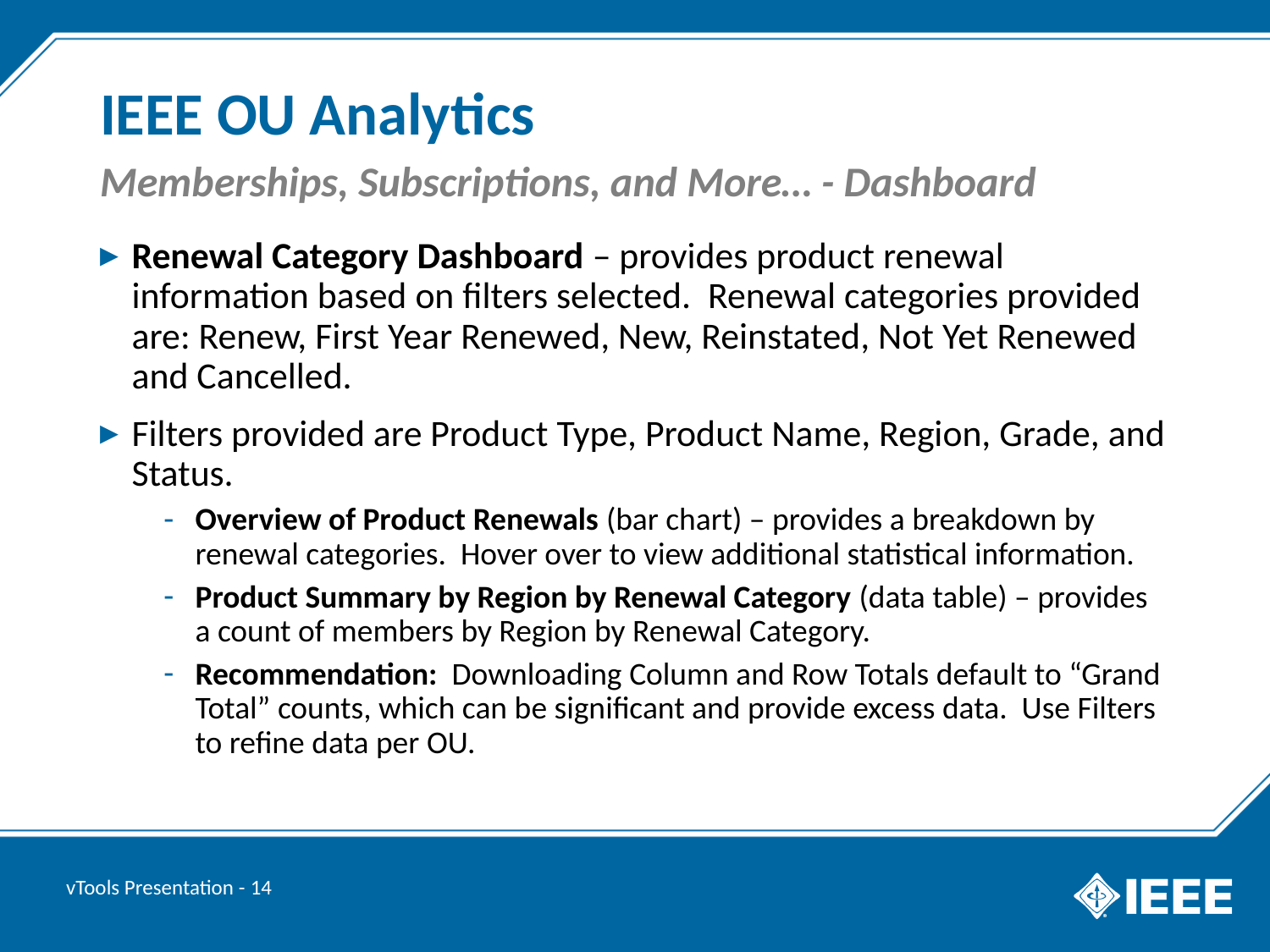

# IEEE OU Analytics
Memberships, Subscriptions, and More… - Dashboard
Renewal Category Dashboard – provides product renewal information based on filters selected.  Renewal categories provided are: Renew, First Year Renewed, New, Reinstated, Not Yet Renewed and Cancelled.
Filters provided are Product Type, Product Name, Region, Grade, and Status.
Overview of Product Renewals (bar chart) – provides a breakdown by renewal categories.  Hover over to view additional statistical information.
Product Summary by Region by Renewal Category (data table) – provides a count of members by Region by Renewal Category.
Recommendation:  Downloading Column and Row Totals default to “Grand Total” counts, which can be significant and provide excess data.  Use Filters to refine data per OU.

vTools Presentation - 14